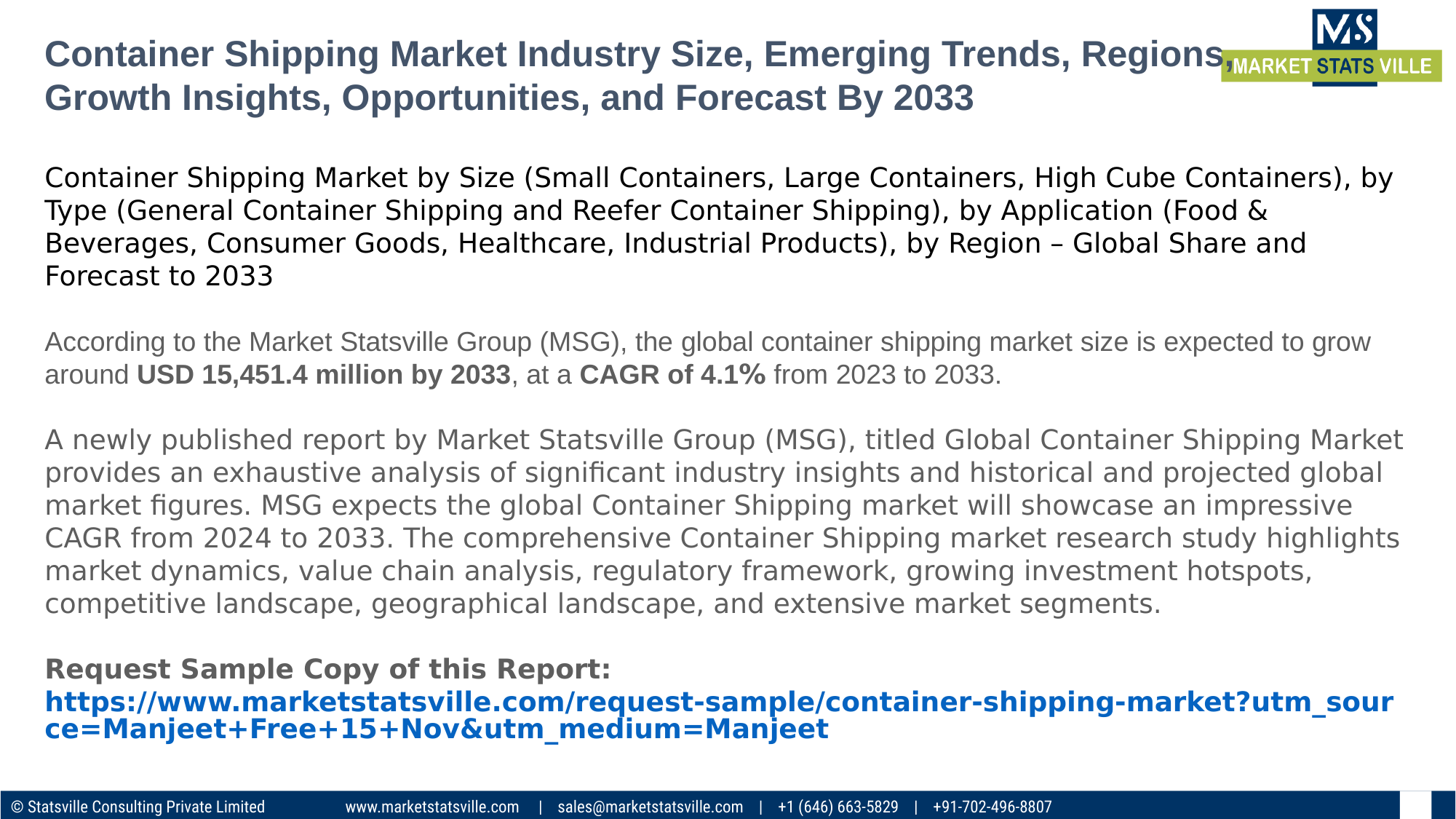

Container Shipping Market Industry Size, Emerging Trends, Regions, Growth Insights, Opportunities, and Forecast By 2033
Container Shipping Market by Size (Small Containers, Large Containers, High Cube Containers), by Type (General Container Shipping and Reefer Container Shipping), by Application (Food & Beverages, Consumer Goods, Healthcare, Industrial Products), by Region – Global Share and Forecast to 2033

According to the Market Statsville Group (MSG), the global container shipping market size is expected to grow around USD 15,451.4 million by 2033, at a CAGR of 4.1% from 2023 to 2033.

A newly published report by Market Statsville Group (MSG), titled Global Container Shipping Market provides an exhaustive analysis of significant industry insights and historical and projected global market figures. MSG expects the global Container Shipping market will showcase an impressive CAGR from 2024 to 2033. The comprehensive Container Shipping market research study highlights market dynamics, value chain analysis, regulatory framework, growing investment hotspots, competitive landscape, geographical landscape, and extensive market segments.
Request Sample Copy of this Report: https://www.marketstatsville.com/request-sample/container-shipping-market?utm_source=Manjeet+Free+15+Nov&utm_medium=Manjeet